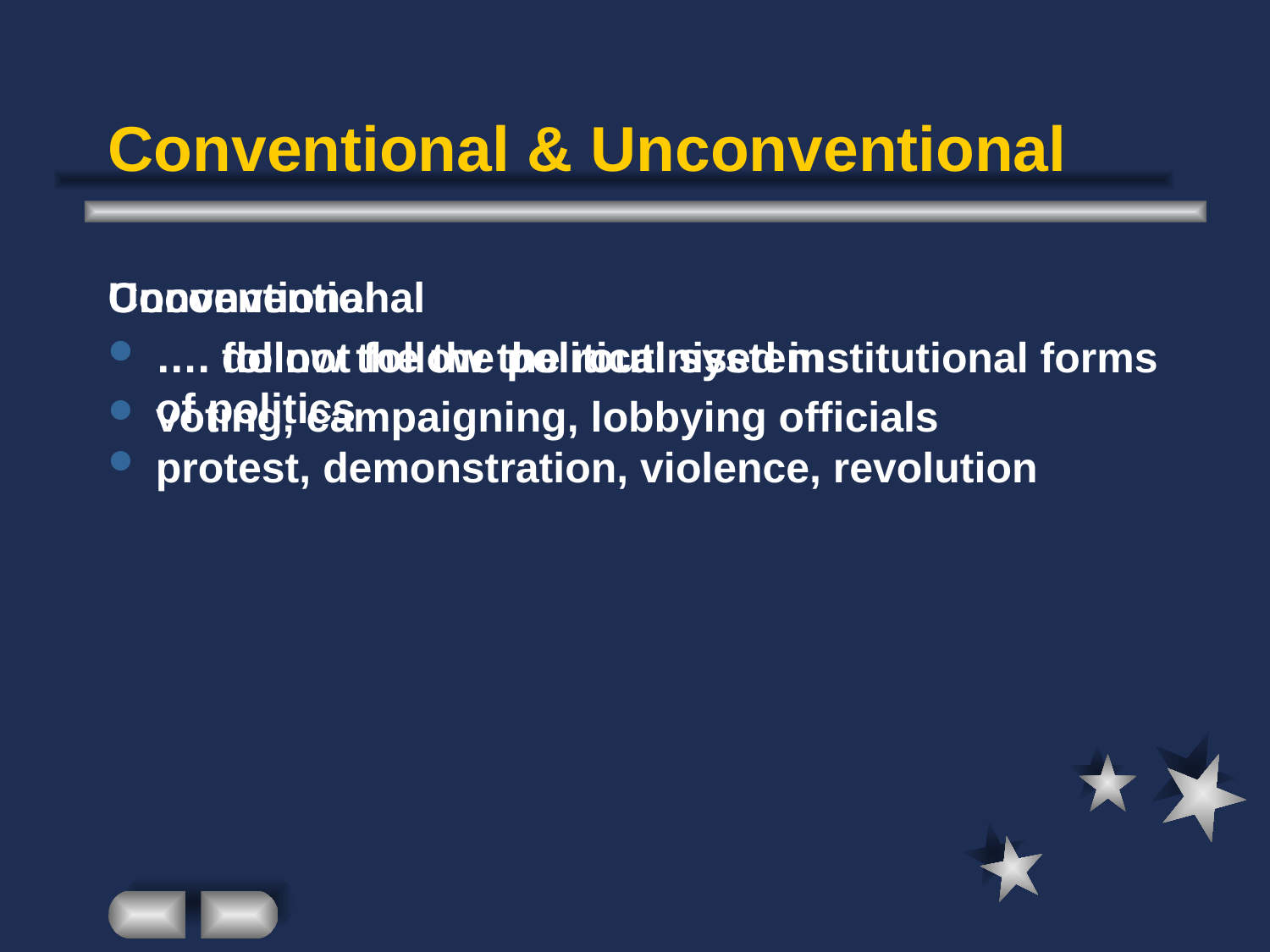

# Conventional & Unconventional
Conventional
…. follow the the political system
voting, campaigning, lobbying officials
Unconventional
…. do not follow the routinised institutional forms of politics
protest, demonstration, violence, revolution